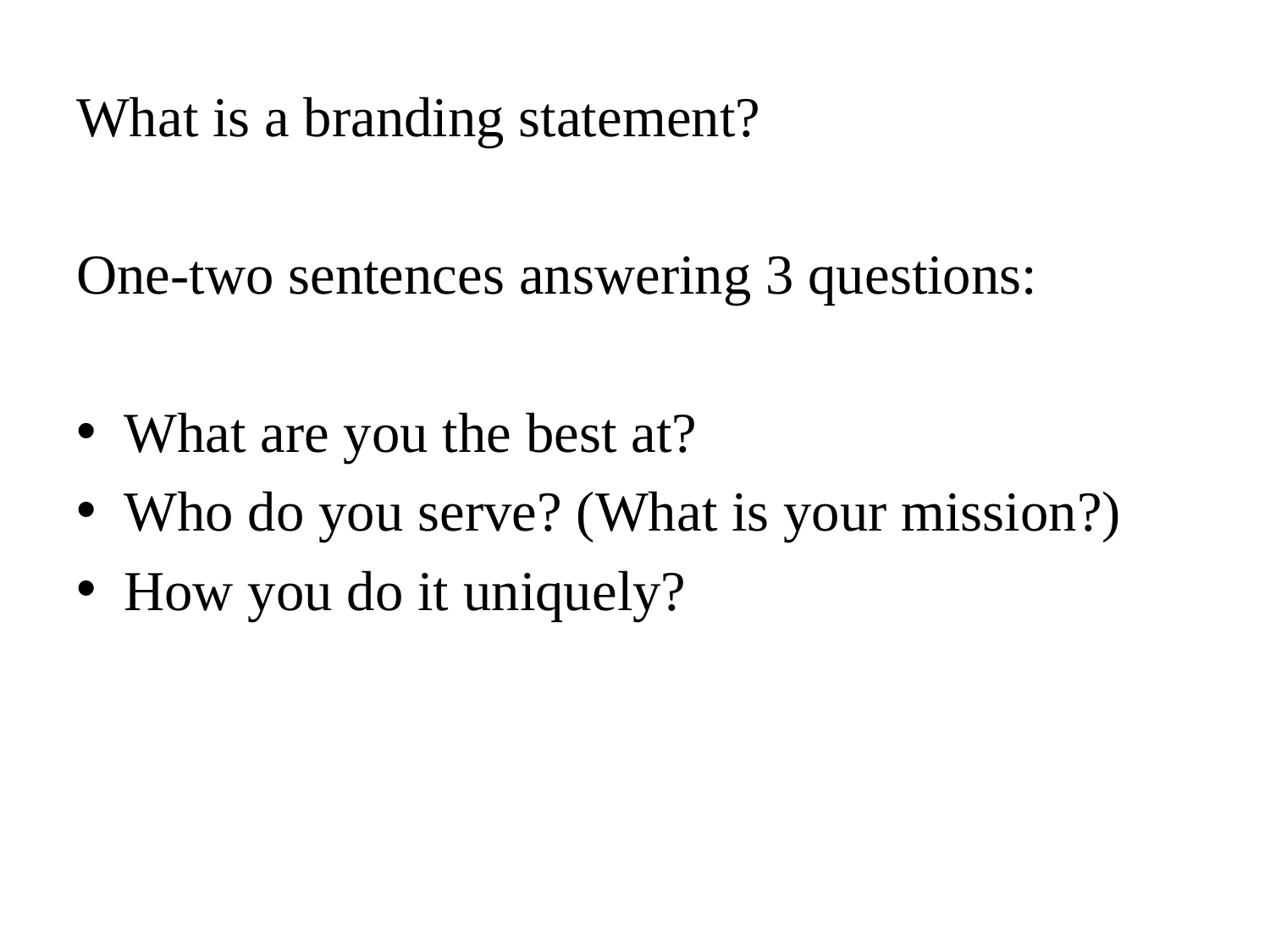

What is a branding statement?

One-two sentences answering 3 questions:

What are you the best at?
Who do you serve? (What is your mission?)
How you do it uniquely?